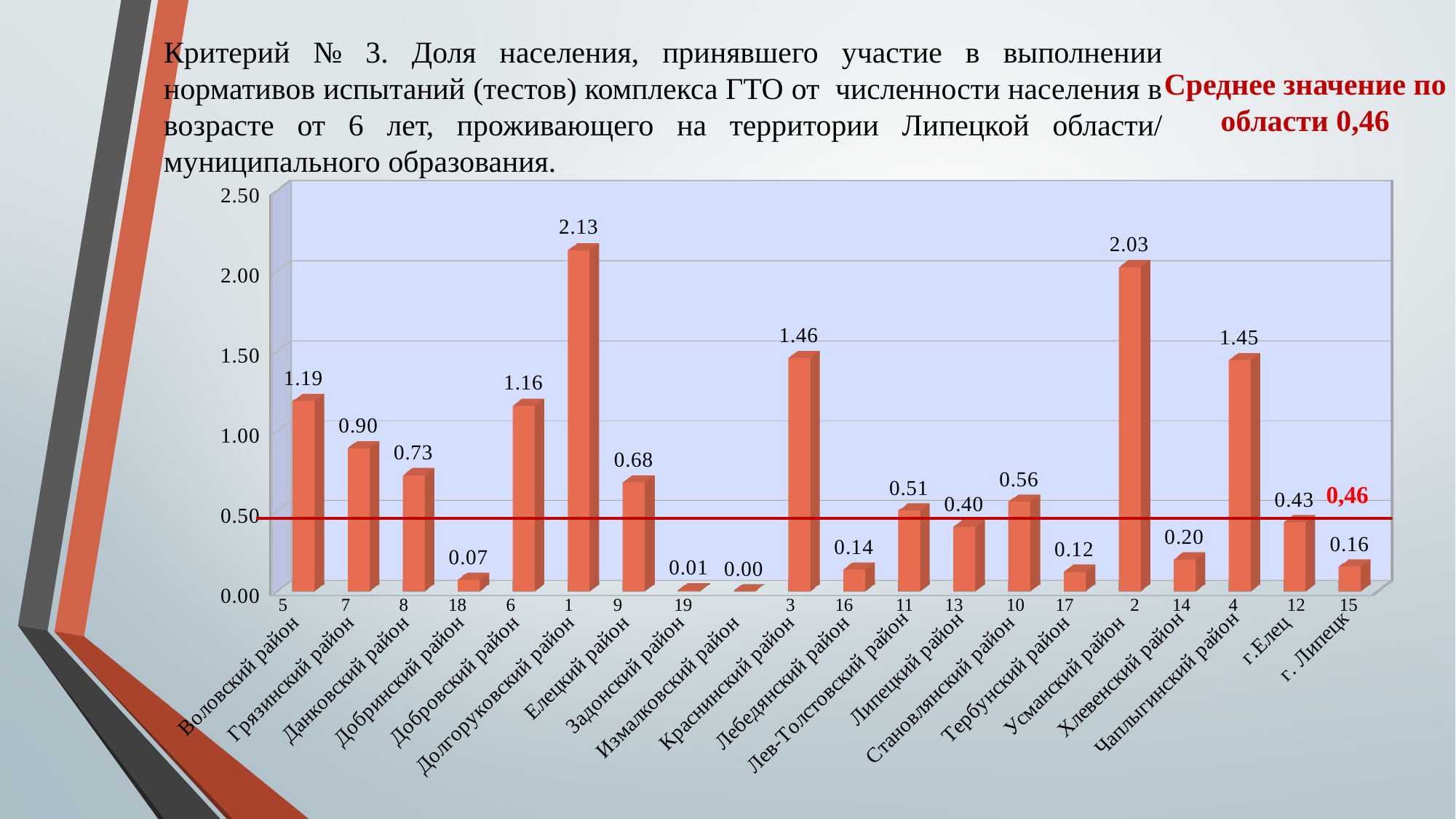

Критерий № 3. Доля населения, принявшего участие в выполнении нормативов испытаний (тестов) комплекса ГТО от  численности населения в возрасте от 6 лет, проживающего на территории Липецкой области/ муниципального образования.
Среднее значение по области 0,46

[unsupported chart]

0,46
2
12
4
16
8
5
7
18
6
1
9
19
3
11
13
10
17
14
15